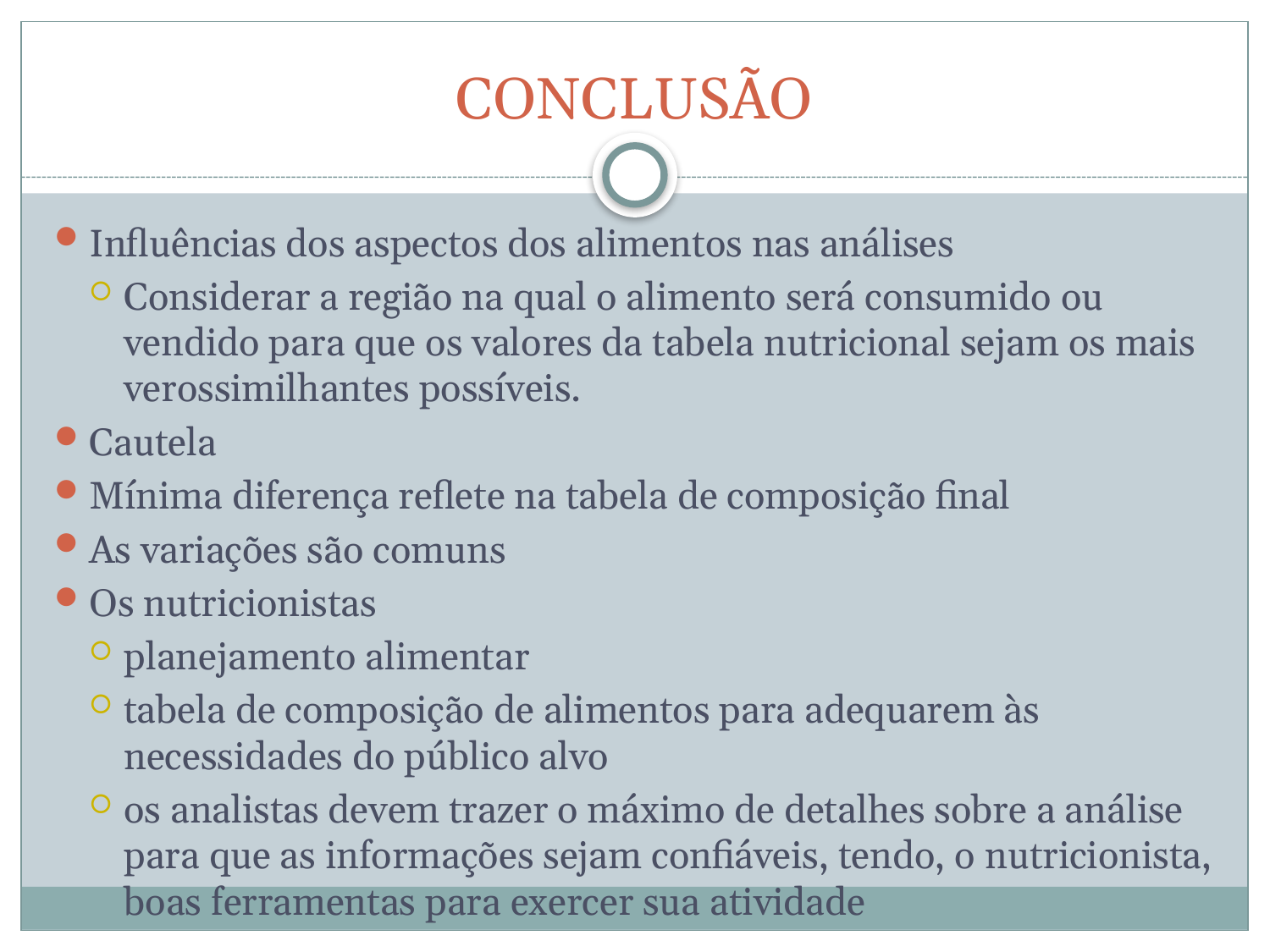

# CONCLUSÃO
Influências dos aspectos dos alimentos nas análises
Considerar a região na qual o alimento será consumido ou vendido para que os valores da tabela nutricional sejam os mais verossimilhantes possíveis.
Cautela
Mínima diferença reflete na tabela de composição final
As variações são comuns
Os nutricionistas
planejamento alimentar
tabela de composição de alimentos para adequarem às necessidades do público alvo
os analistas devem trazer o máximo de detalhes sobre a análise para que as informações sejam confiáveis, tendo, o nutricionista, boas ferramentas para exercer sua atividade